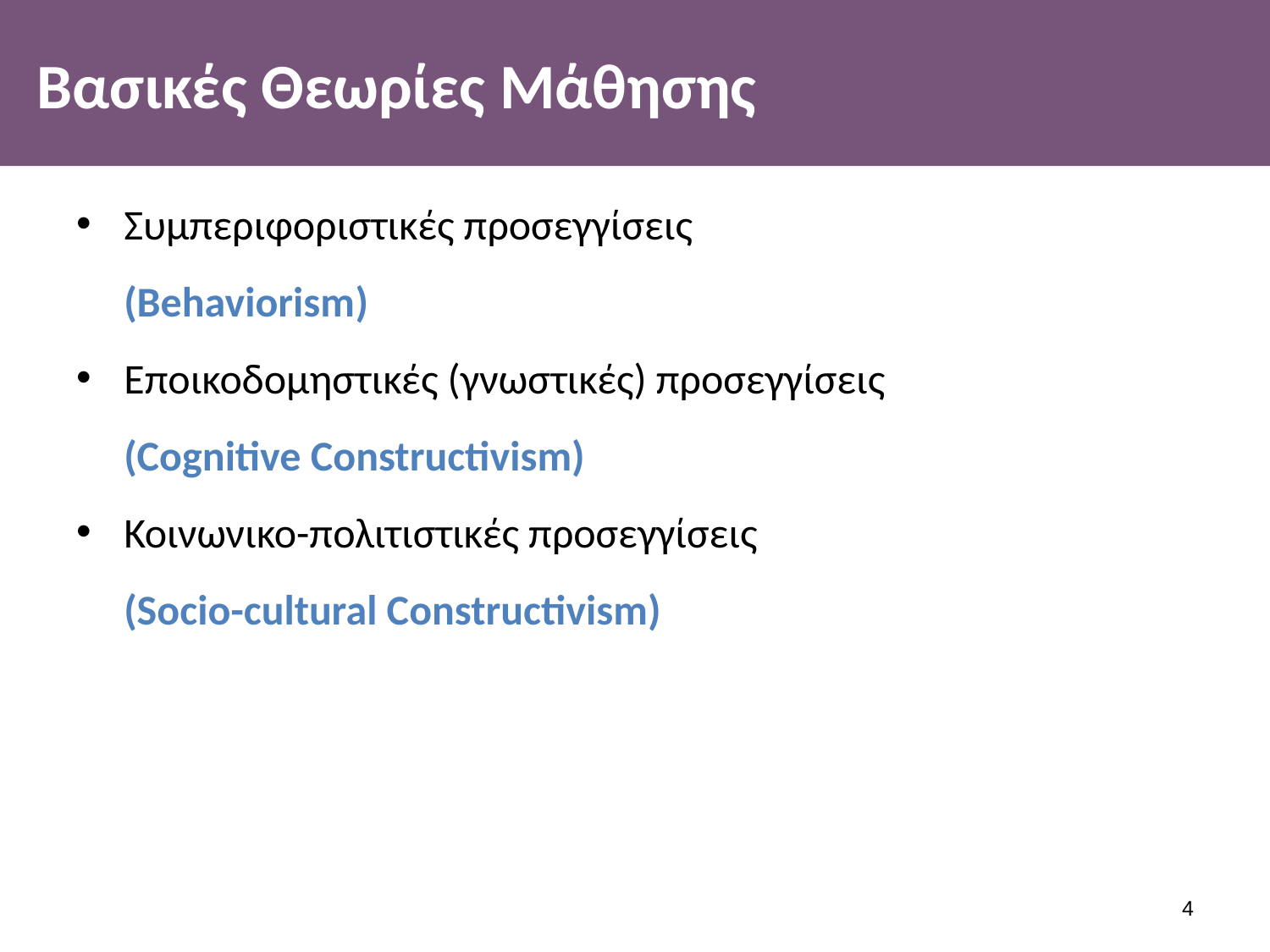

# Βασικές Θεωρίες Μάθησης
Συμπεριφοριστικές προσεγγίσεις
	(Behaviorism)
Εποικοδομηστικές (γνωστικές) προσεγγίσεις
	(Cognitive Constructivism)
Κοινωνικο-πολιτιστικές προσεγγίσεις
	(Socio-cultural Constructivism)

4